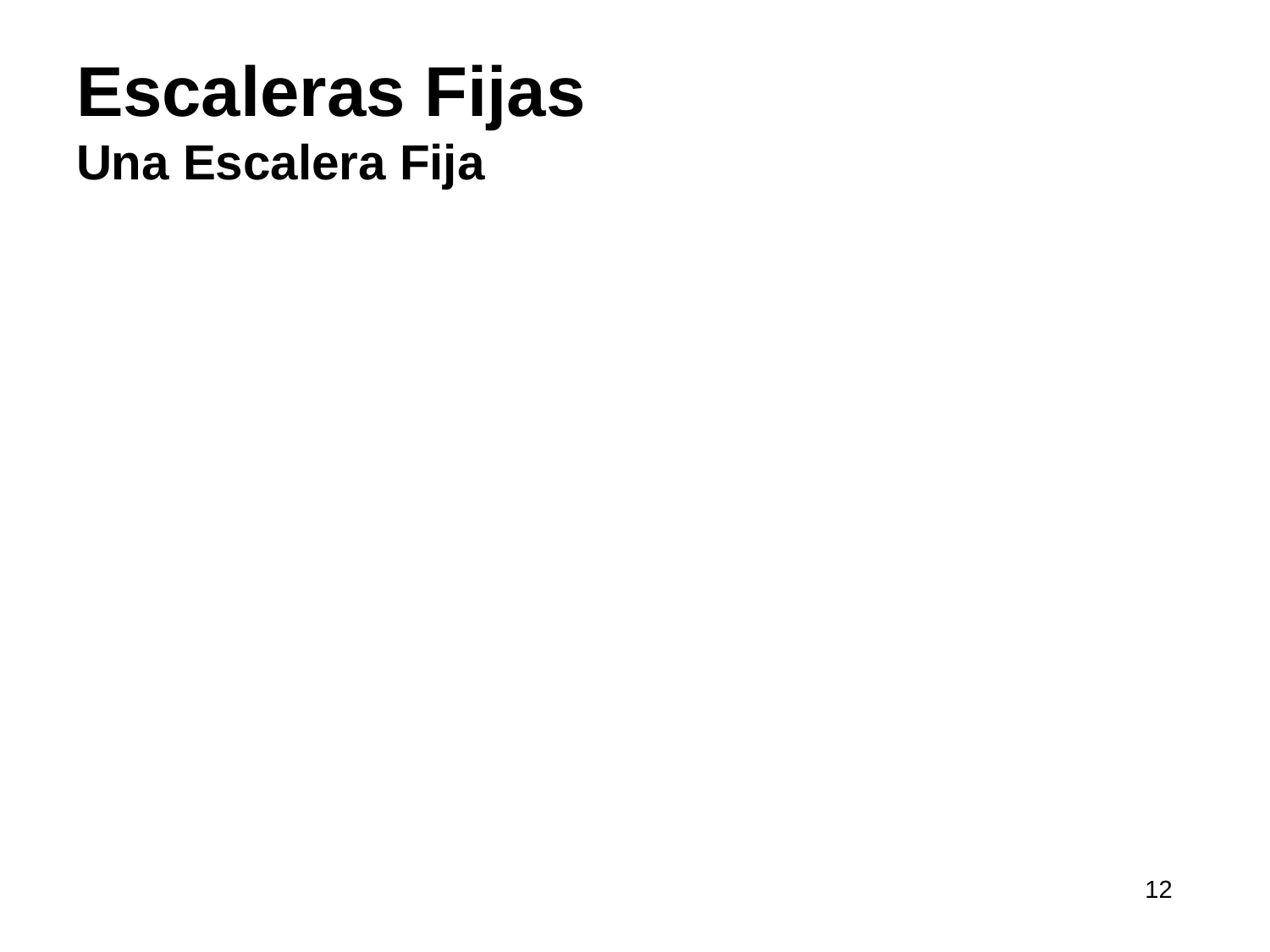

# Escaleras Fijas Una Escalera Fija
12